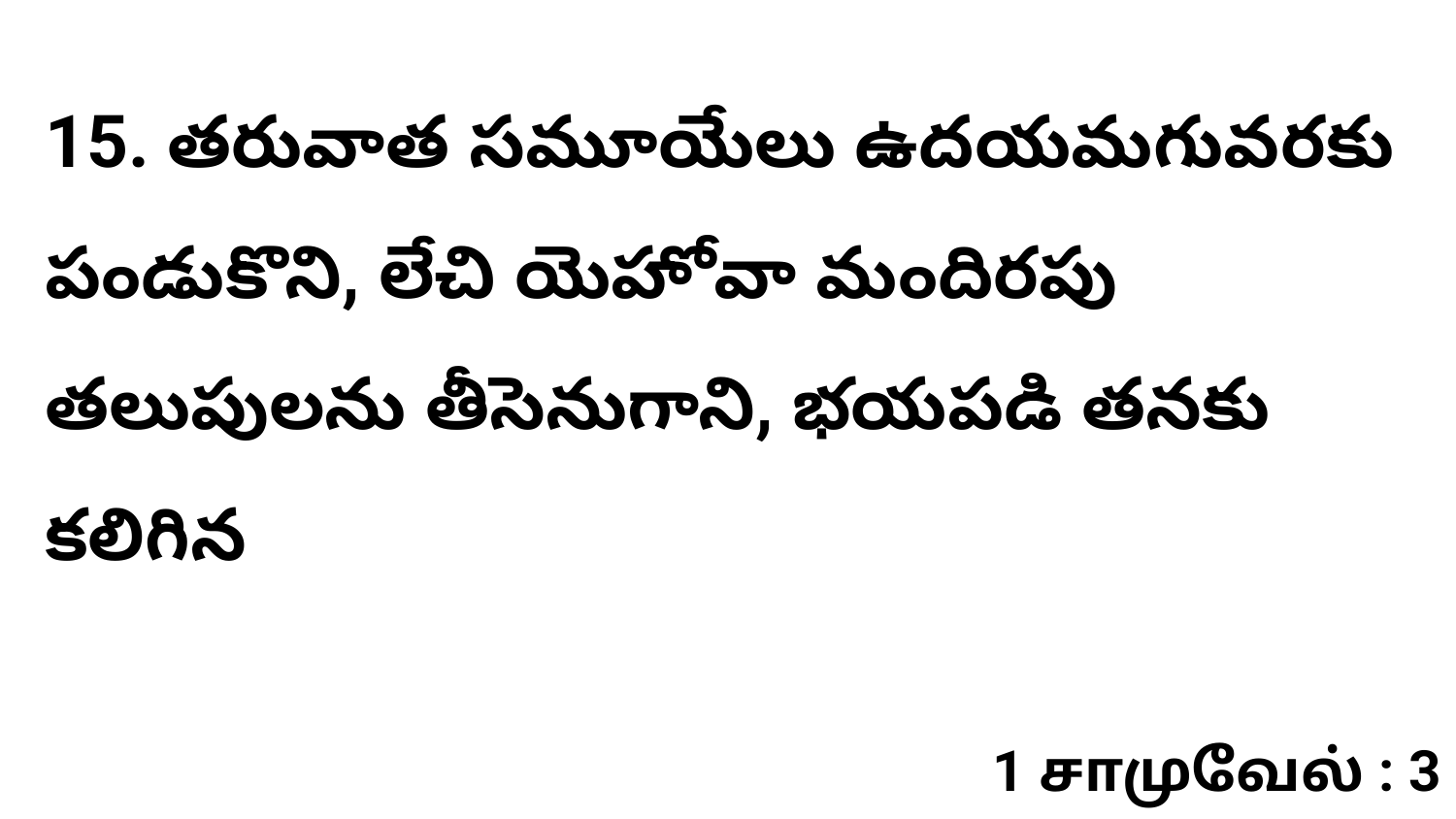

15. తరువాత సమూయేలు ఉదయమగువరకు పండుకొని, లేచి యెహోవా మందిరపు తలుపులను తీసెనుగాని, భయపడి తనకు కలిగిన
1 சாமுவேல் : 3